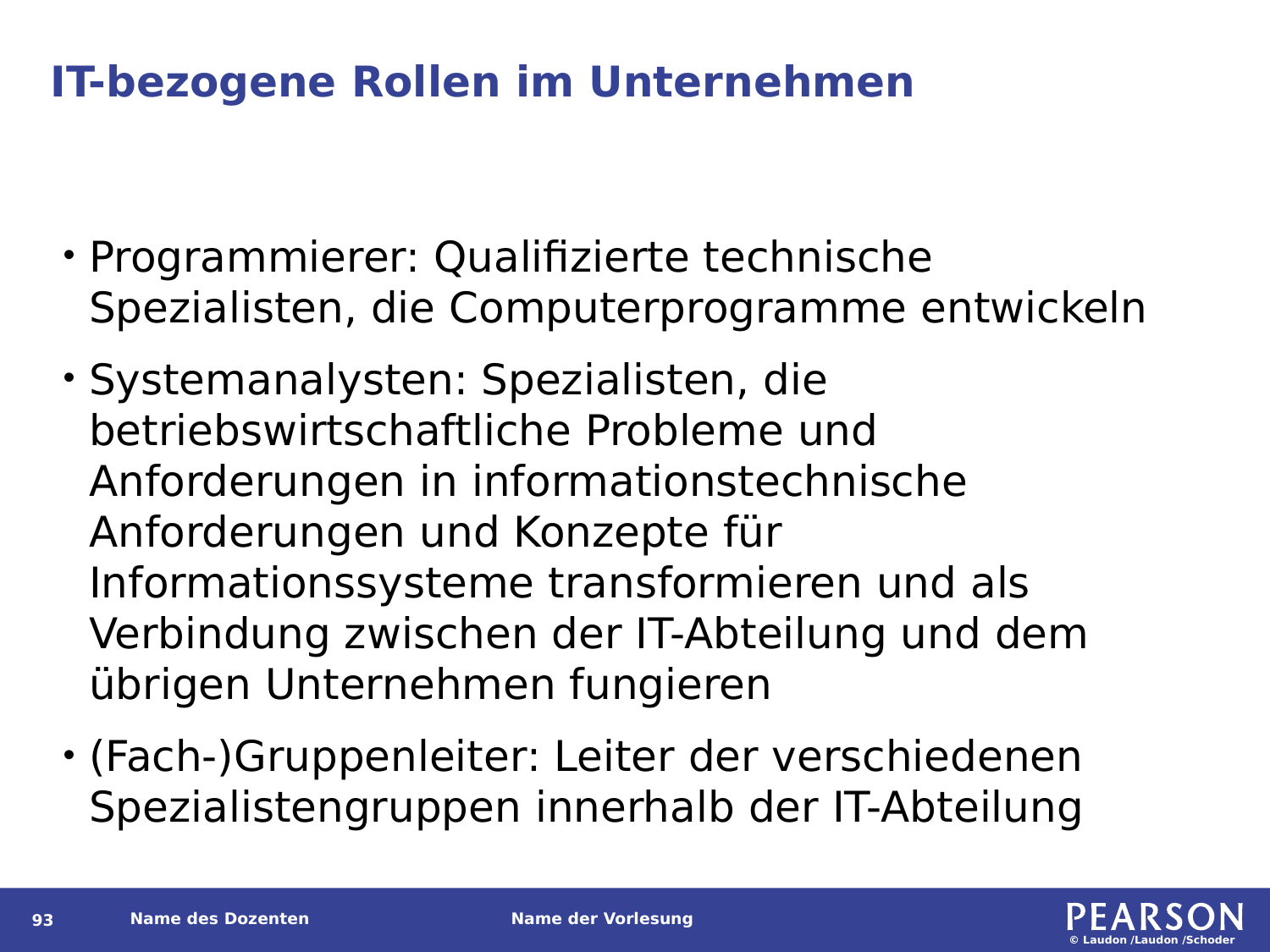

# IT-bezogene Rollen im Unternehmen

Programmierer: Qualifizierte technische Spezialisten, die Computerprogramme entwickeln
Systemanalysten: Spezialisten, die betriebswirtschaftliche Probleme und Anforderungen in informationstechnische Anforderungen und Konzepte für Informationssysteme transformieren und als Verbindung zwischen der IT-Abteilung und dem übrigen Unternehmen fungieren
(Fach-)Gruppenleiter: Leiter der verschiedenen Spezialistengruppen innerhalb der IT-Abteilung

93